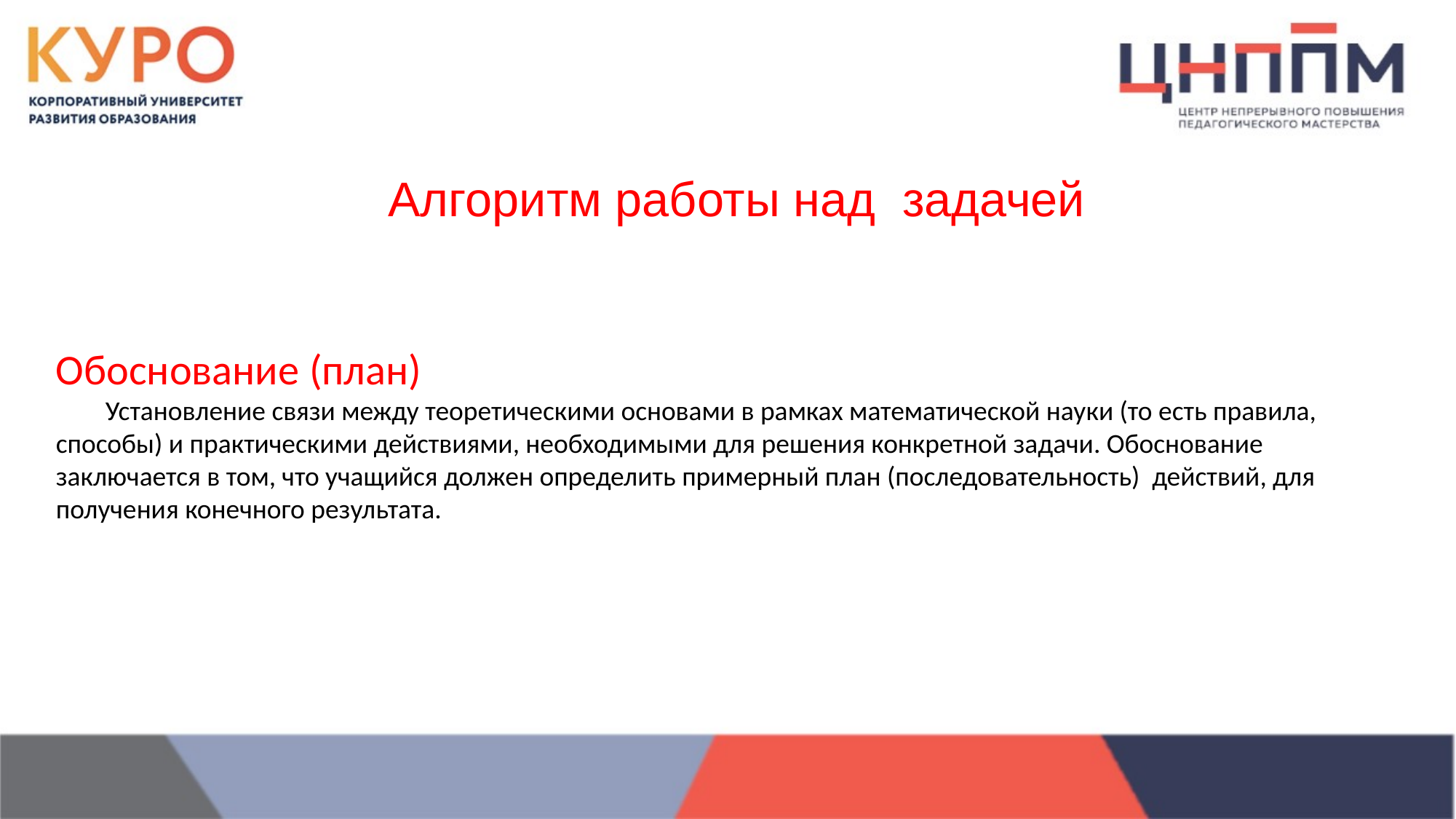

Алгоритм работы над  задачей

Обоснование (план)
        Установление связи между теоретическими основами в рамках математической науки (то есть правила, способы) и практическими действиями, необходимыми для решения конкретной задачи. Обоснование заключается в том, что учащийся должен определить примерный план (последовательность)  действий, для получения конечного результата.